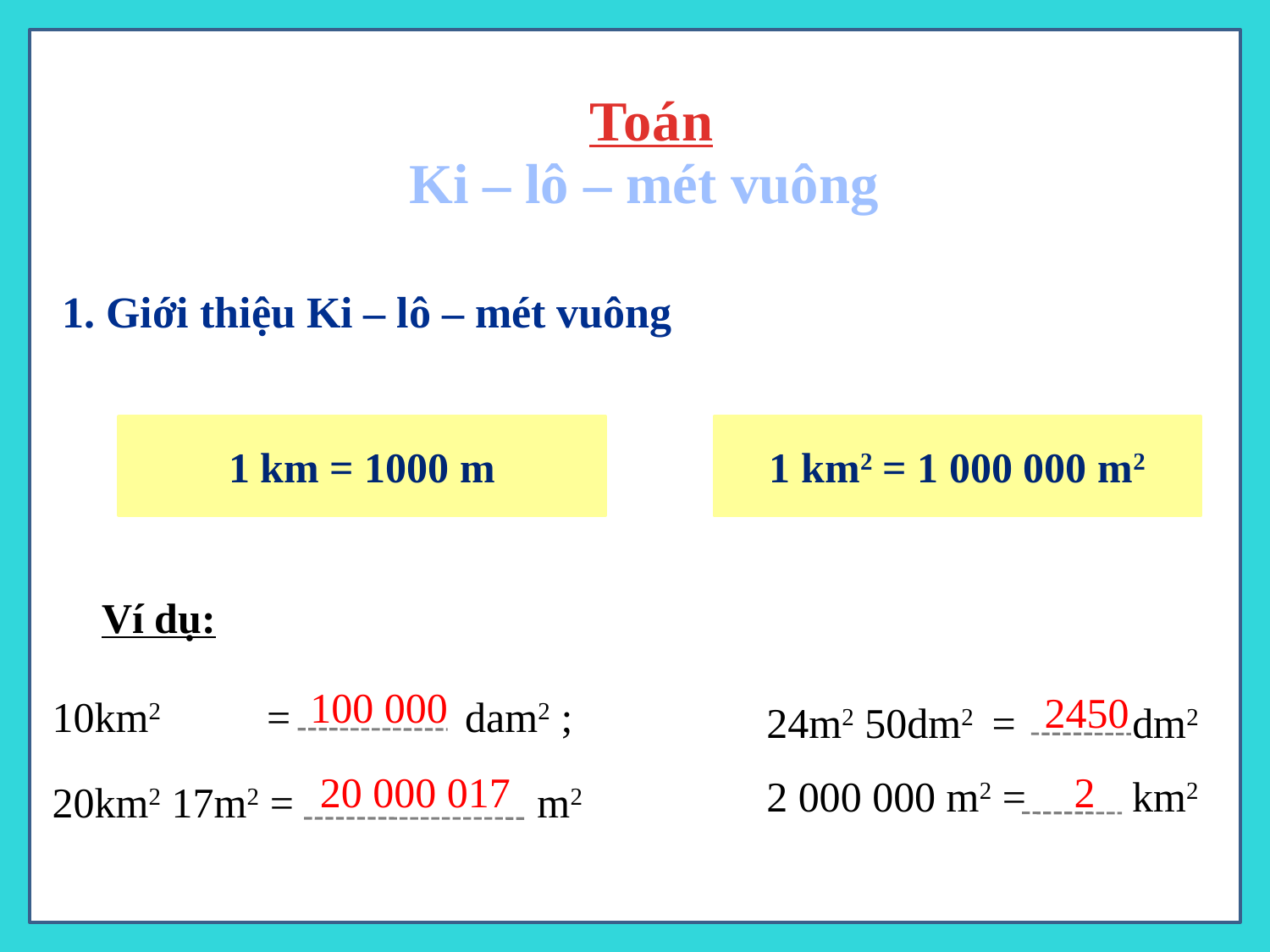

Toán
Ki – lô – mét vuông
1. Giới thiệu Ki – lô – mét vuông
1 km = 1000 m
1 km2 = 1 000 000 m2
Ví dụ:
100 000
2450
10km2          =	               dam2 ;

24m2 50dm2   =           dm2
20 000 017
2
2 000 000 m2 =          km2
20km2 17m2 =                       m2